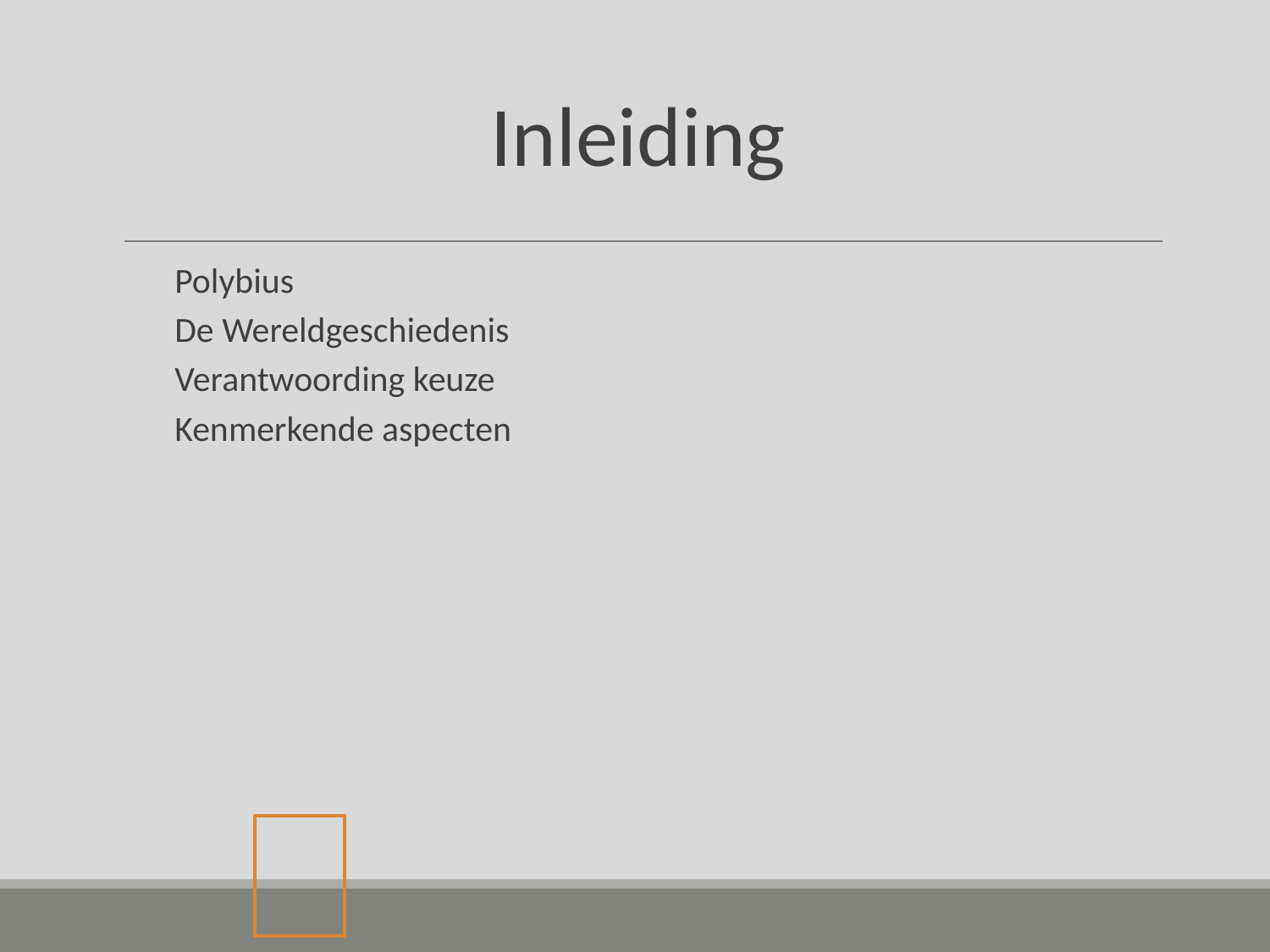

# Inleiding
Polybius
De Wereldgeschiedenis
Verantwoording keuze
Kenmerkende aspecten